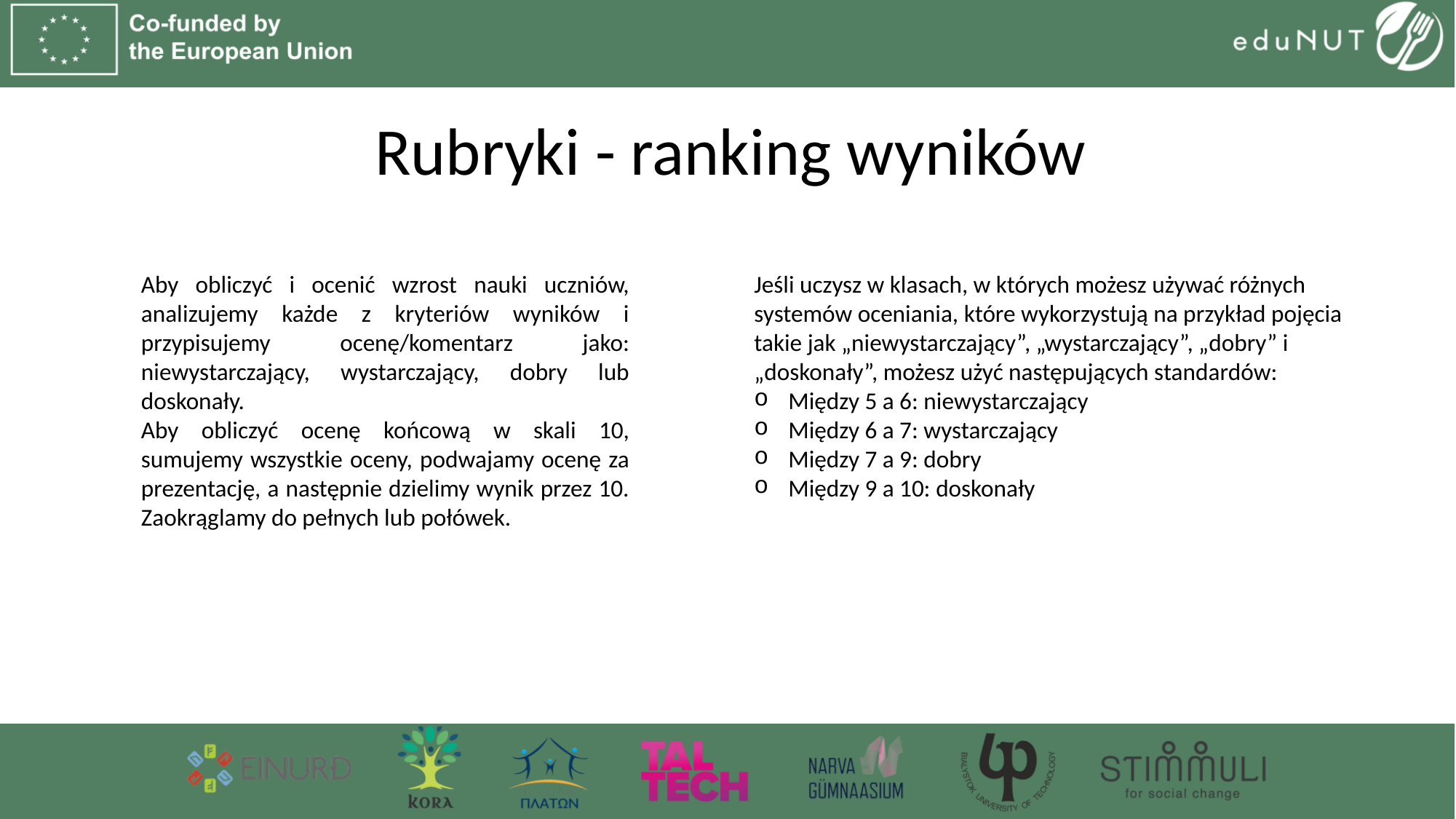

# Rubryki - ranking wyników
Aby obliczyć i ocenić wzrost nauki uczniów, analizujemy każde z kryteriów wyników i przypisujemy ocenę/komentarz jako: niewystarczający, wystarczający, dobry lub doskonały.
Aby obliczyć ocenę końcową w skali 10, sumujemy wszystkie oceny, podwajamy ocenę za prezentację, a następnie dzielimy wynik przez 10. Zaokrąglamy do pełnych lub połówek.
Jeśli uczysz w klasach, w których możesz używać różnych systemów oceniania, które wykorzystują na przykład pojęcia takie jak „niewystarczający”, „wystarczający”, „dobry” i „doskonały”, możesz użyć następujących standardów:
Między 5 a 6: niewystarczający
Między 6 a 7: wystarczający
Między 7 a 9: dobry
Między 9 a 10: doskonały